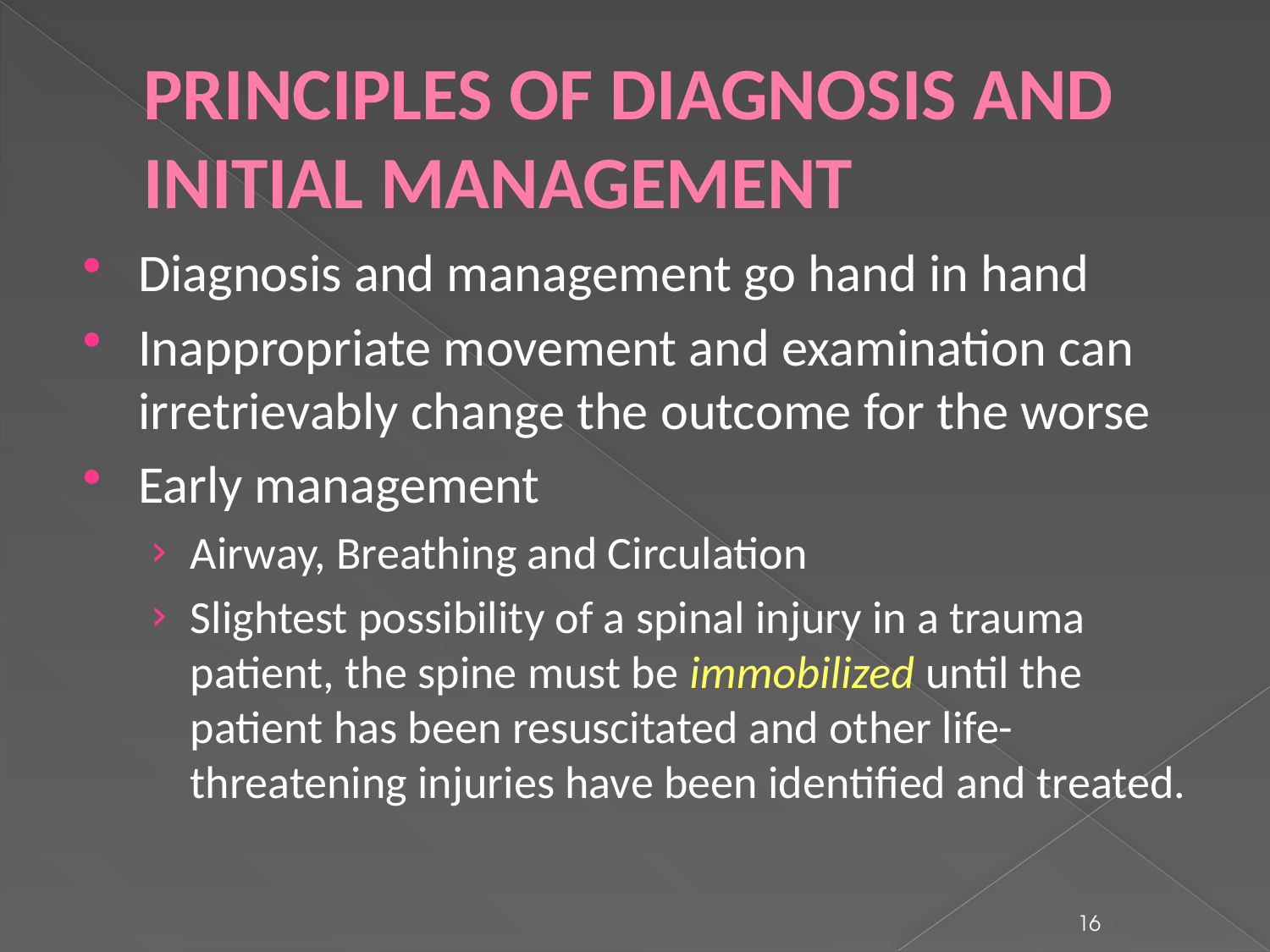

# PRINCIPLES OF DIAGNOSIS AND INITIAL MANAGEMENT
Diagnosis and management go hand in hand
Inappropriate movement and examination can irretrievably change the outcome for the worse
Early management
Airway, Breathing and Circulation
Slightest possibility of a spinal injury in a trauma patient, the spine must be immobilized until the patient has been resuscitated and other life-threatening injuries have been identified and treated.
16